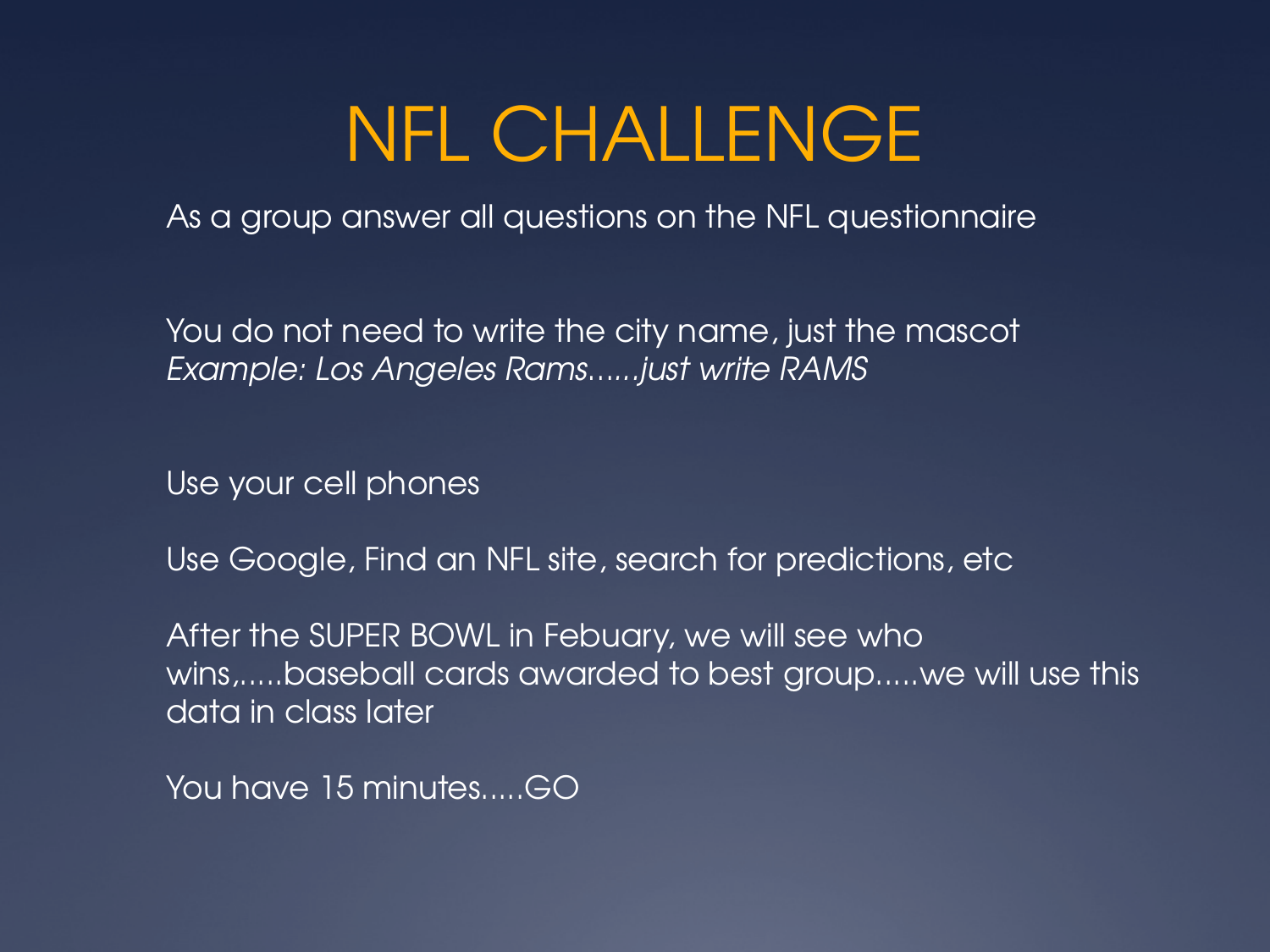

# NFL CHALLENGE
As a group answer all questions on the NFL questionnaire

You do not need to write the city name, just the mascot
Example: Los Angeles Rams…...just write RAMS

Use your cell phones

Use Google, Find an NFL site, search for predictions, etc

After the SUPER BOWL in Febuary, we will see who wins,.....baseball cards awarded to best group.....we will use this data in class later

You have 15 minutes.....GO